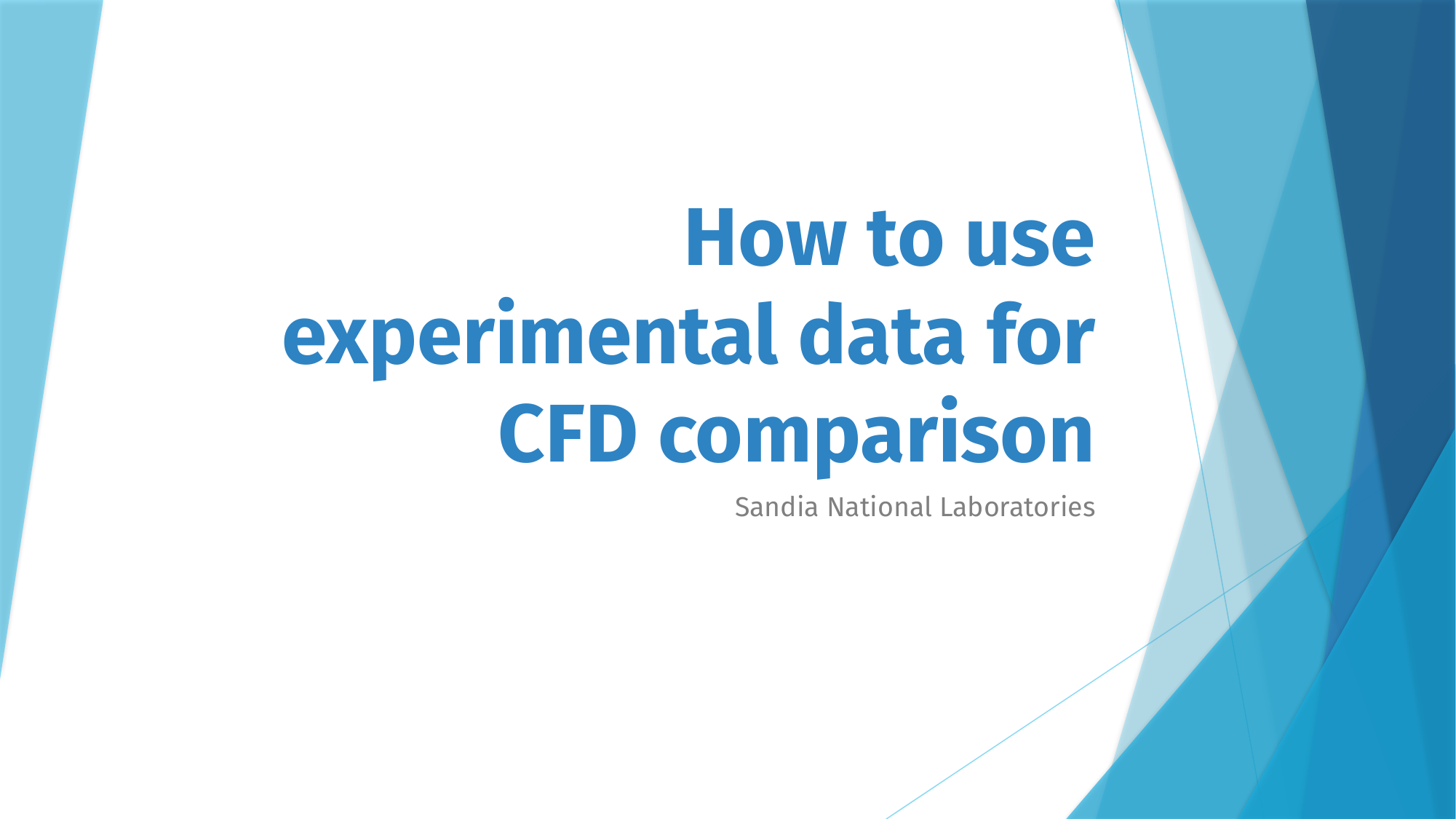

# How to use experimental data for CFD comparison
Sandia National Laboratories